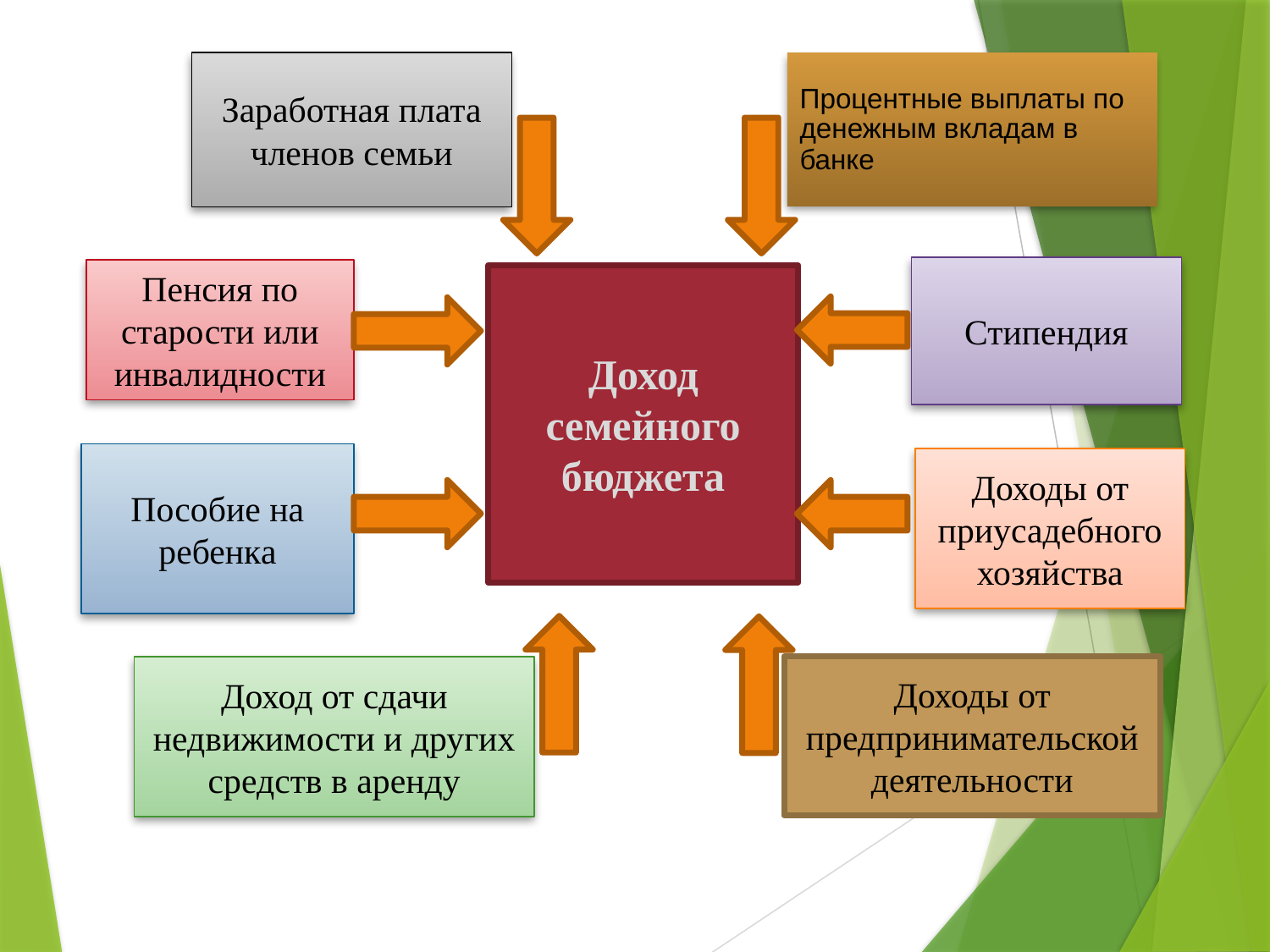

Заработная плата членов семьи
Процентные выплаты по
денежным вкладам в банке
#

Стипендия
Пенсия по старости или инвалидности
Доход семейного бюджета

Пособие на ребенка
Доходы от приусадебного хозяйства

Доход от сдачи недвижимости и других средств в аренду
Доходы от предпринимательской деятельности